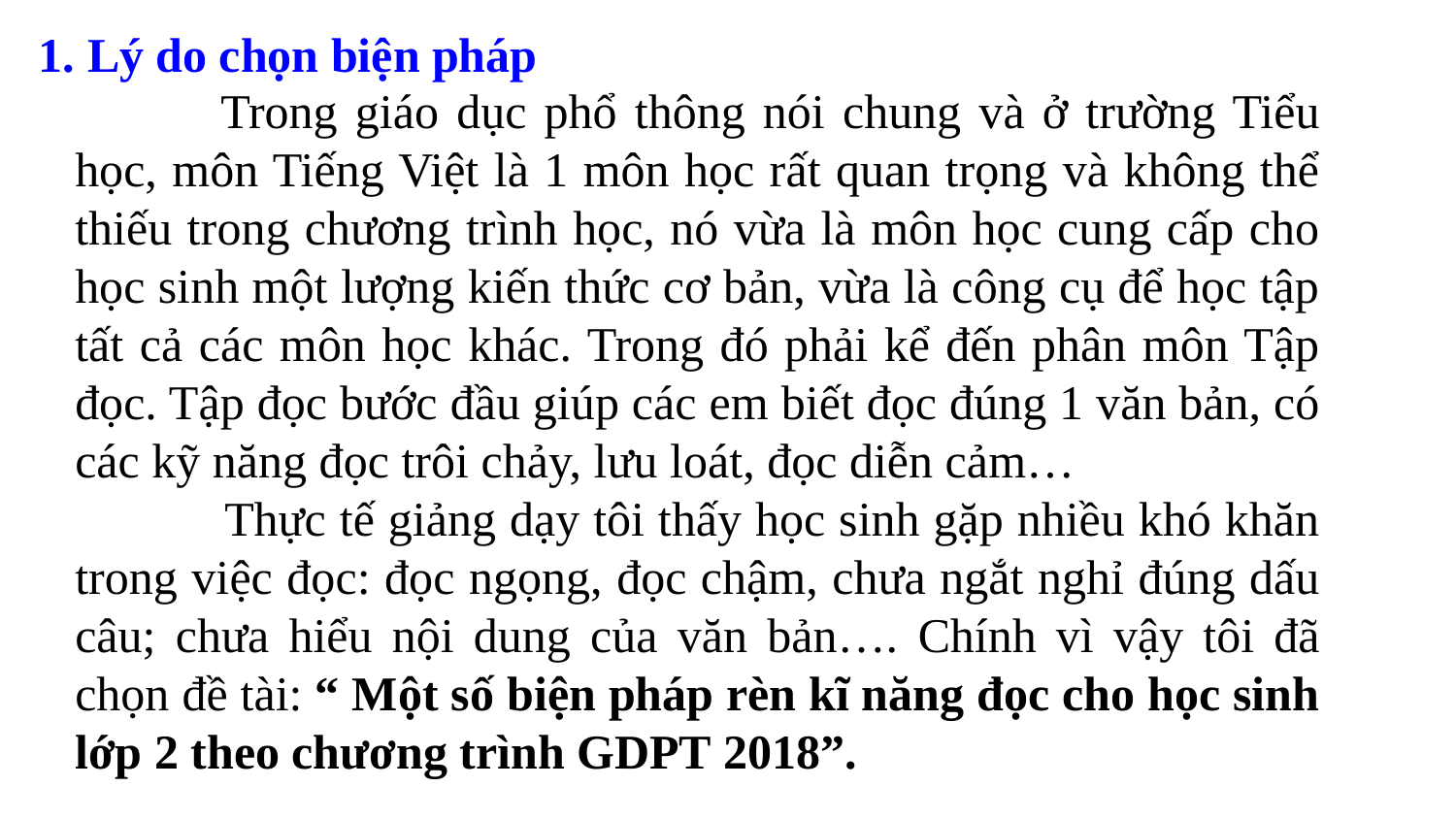

1. Lý do chọn biện pháp
	Trong giáo dục phổ thông nói chung và ở trường Tiểu học, môn Tiếng Việt là 1 môn học rất quan trọng và không thể thiếu trong chương trình học, nó vừa là môn học cung cấp cho học sinh một lượng kiến thức cơ bản, vừa là công cụ để học tập tất cả các môn học khác. Trong đó phải kể đến phân môn Tập đọc. Tập đọc bước đầu giúp các em biết đọc đúng 1 văn bản, có các kỹ năng đọc trôi chảy, lưu loát, đọc diễn cảm…
           Thực tế giảng dạy tôi thấy học sinh gặp nhiều khó khăn trong việc đọc: đọc ngọng, đọc chậm, chưa ngắt nghỉ đúng dấu câu; chưa hiểu nội dung của văn bản…. Chính vì vậy tôi đã chọn đề tài: “ Một số biện pháp rèn kĩ năng đọc cho học sinh lớp 2 theo chương trình GDPT 2018”.